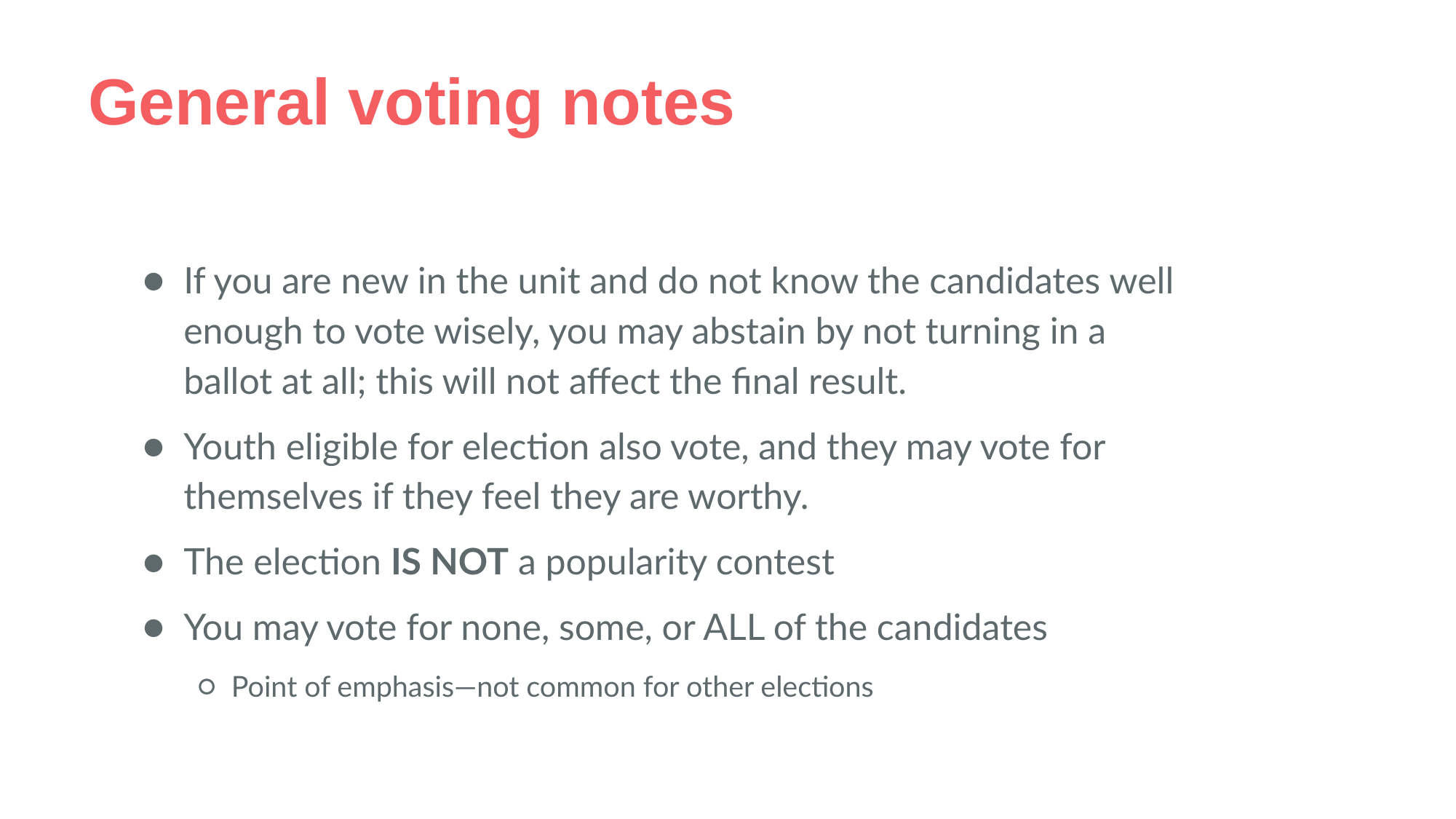

# General voting notes
If you are new in the unit and do not know the candidates well enough to vote wisely, you may abstain by not turning in a ballot at all; this will not affect the final result.
Youth eligible for election also vote, and they may vote for themselves if they feel they are worthy.
The election IS NOT a popularity contest
You may vote for none, some, or ALL of the candidates
Point of emphasis—not common for other elections